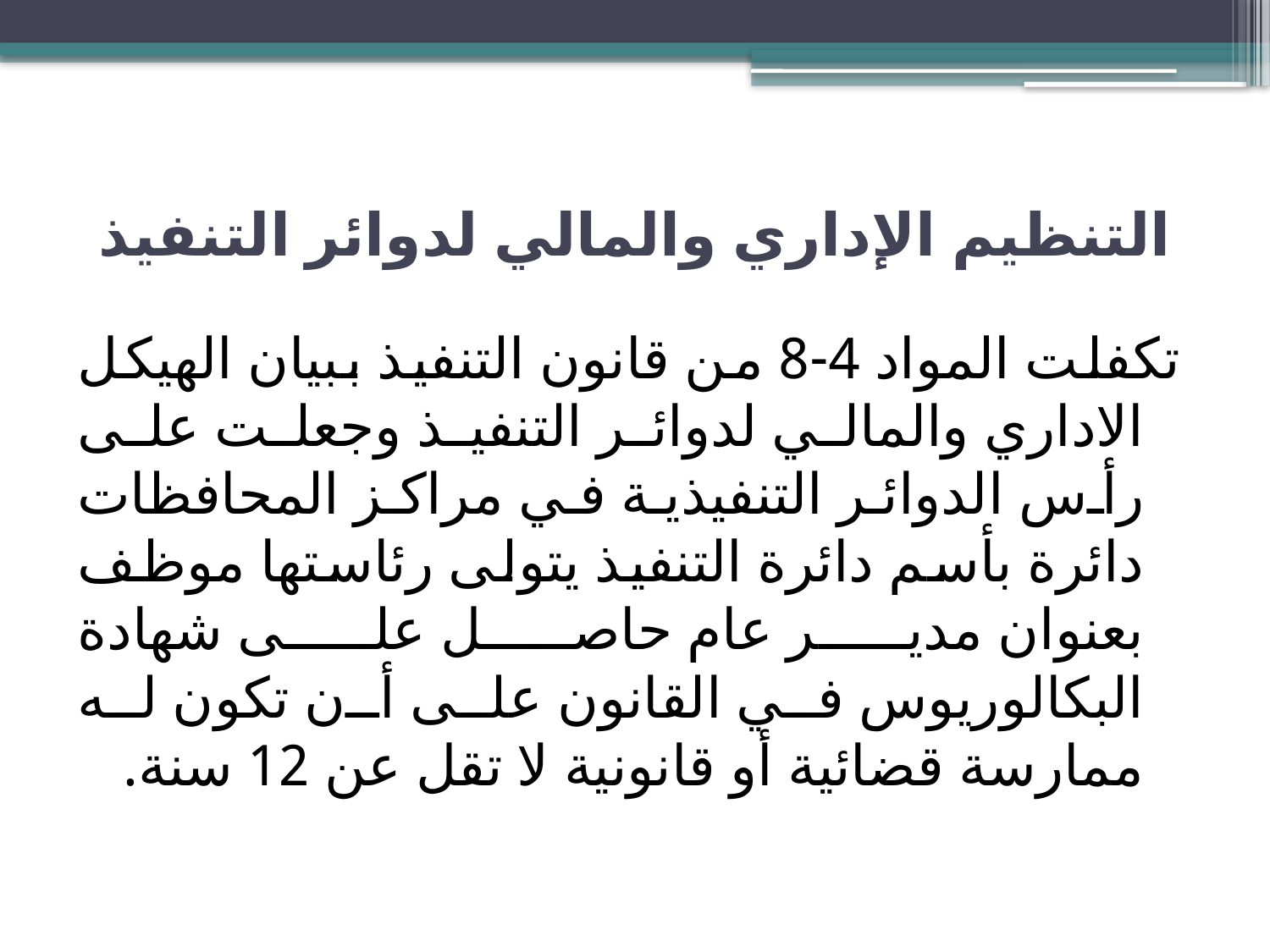

# التنظيم الإداري والمالي لدوائر التنفيذ
تكفلت المواد 4-8 من قانون التنفيذ ببيان الهيكل الاداري والمالي لدوائر التنفيذ وجعلت على رأس الدوائر التنفيذية في مراكز المحافظات دائرة بأسم دائرة التنفيذ يتولى رئاستها موظف بعنوان مدير عام حاصل على شهادة البكالوريوس في القانون على أن تكون له ممارسة قضائية أو قانونية لا تقل عن 12 سنة.